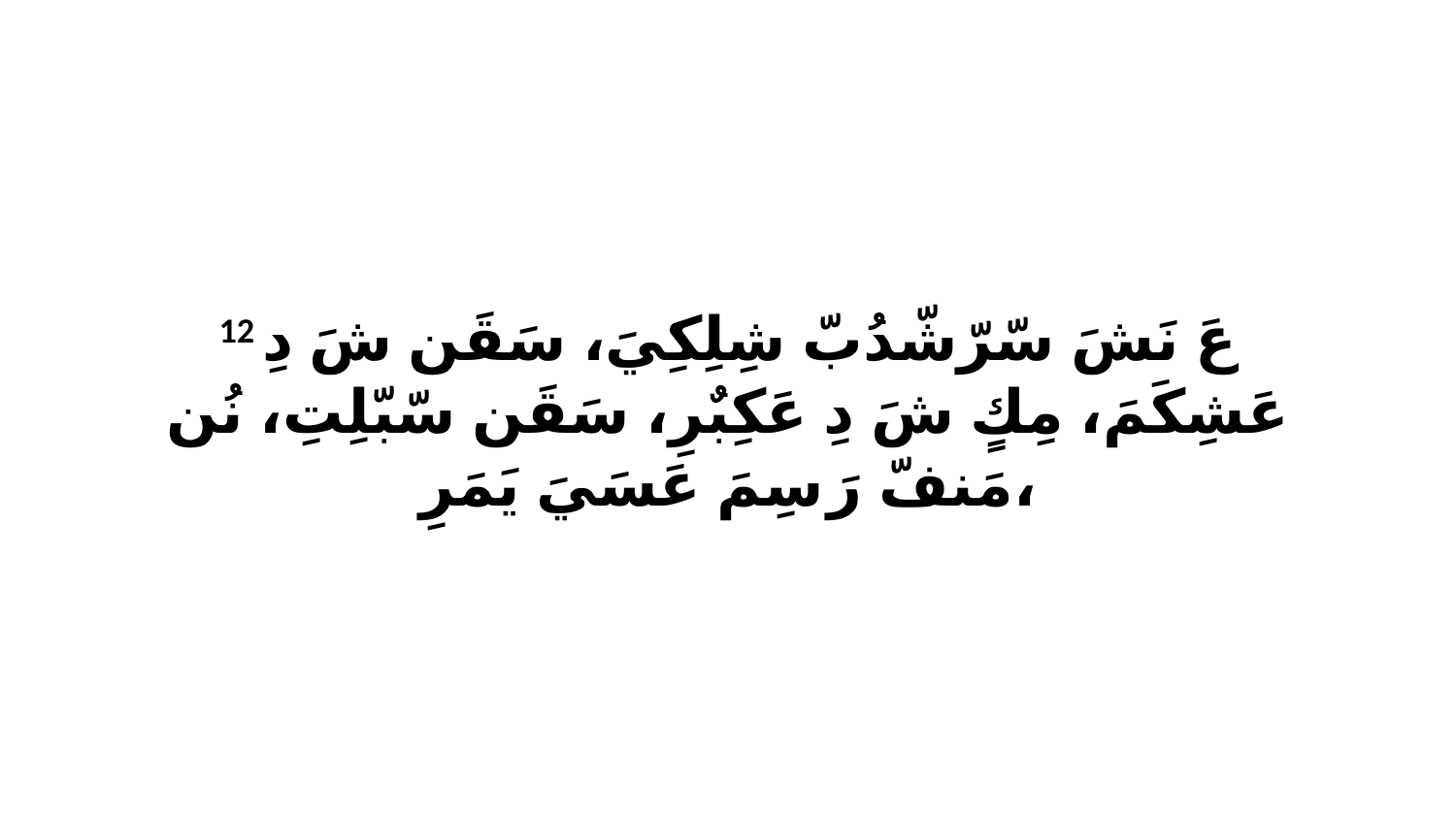

12 عَ نَشَ سّرّشّدُبّ شِلِكِيَ، سَقَن شَ دِ عَشِكَمَ، مِكٍ شَ دِ عَكِبٌرِ، سَقَن سّبّلِتِ، نُن مَنفّ رَ سِمَ عَسَيَ يَمَرِ،